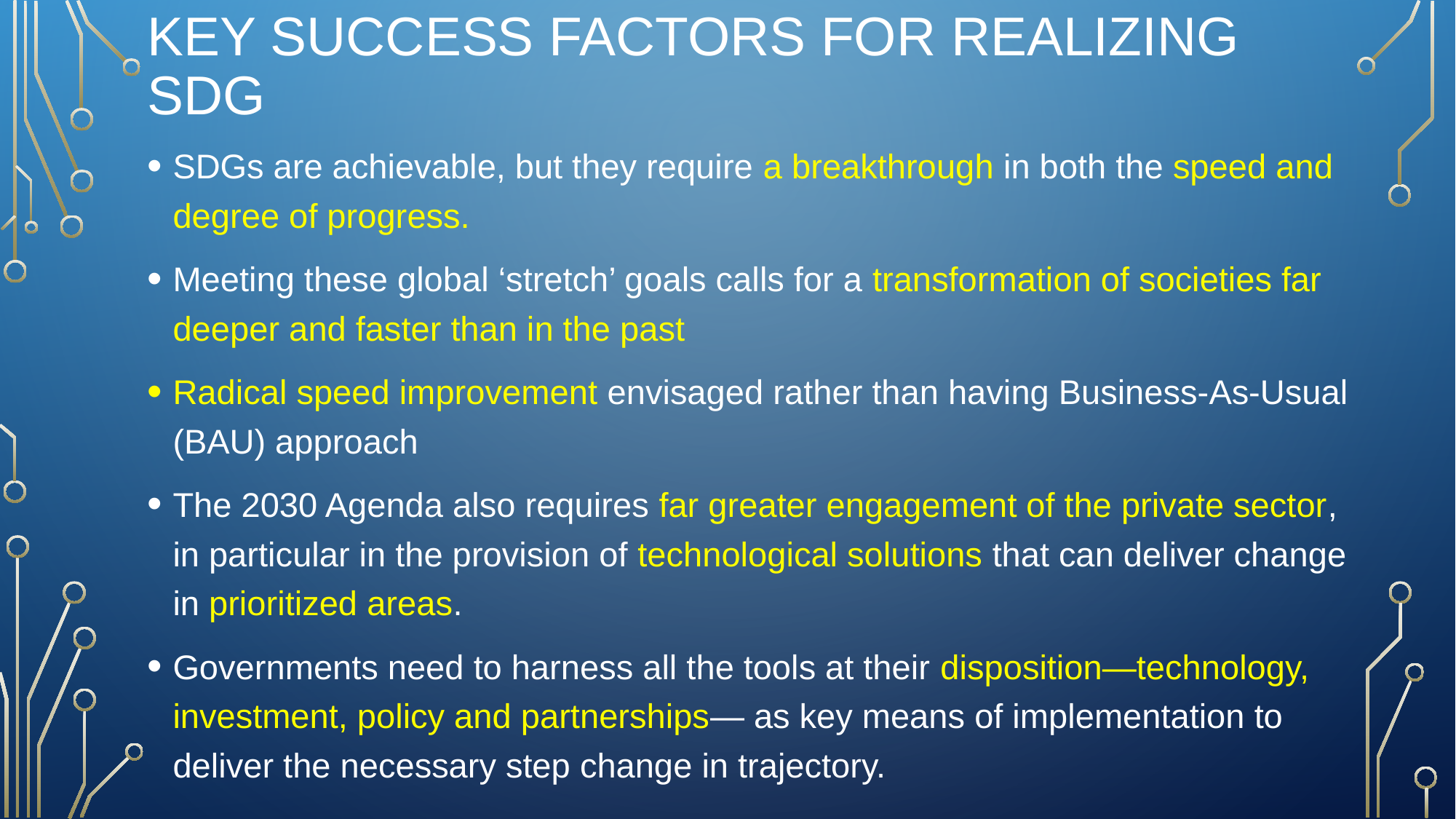

# Key Success Factors for realizing SDG
SDGs are achievable, but they require a breakthrough in both the speed and degree of progress.
Meeting these global ‘stretch’ goals calls for a transformation of societies far deeper and faster than in the past
Radical speed improvement envisaged rather than having Business-As-Usual (BAU) approach
The 2030 Agenda also requires far greater engagement of the private sector, in particular in the provision of technological solutions that can deliver change in prioritized areas.
Governments need to harness all the tools at their disposition—technology, investment, policy and partnerships— as key means of implementation to deliver the necessary step change in trajectory.